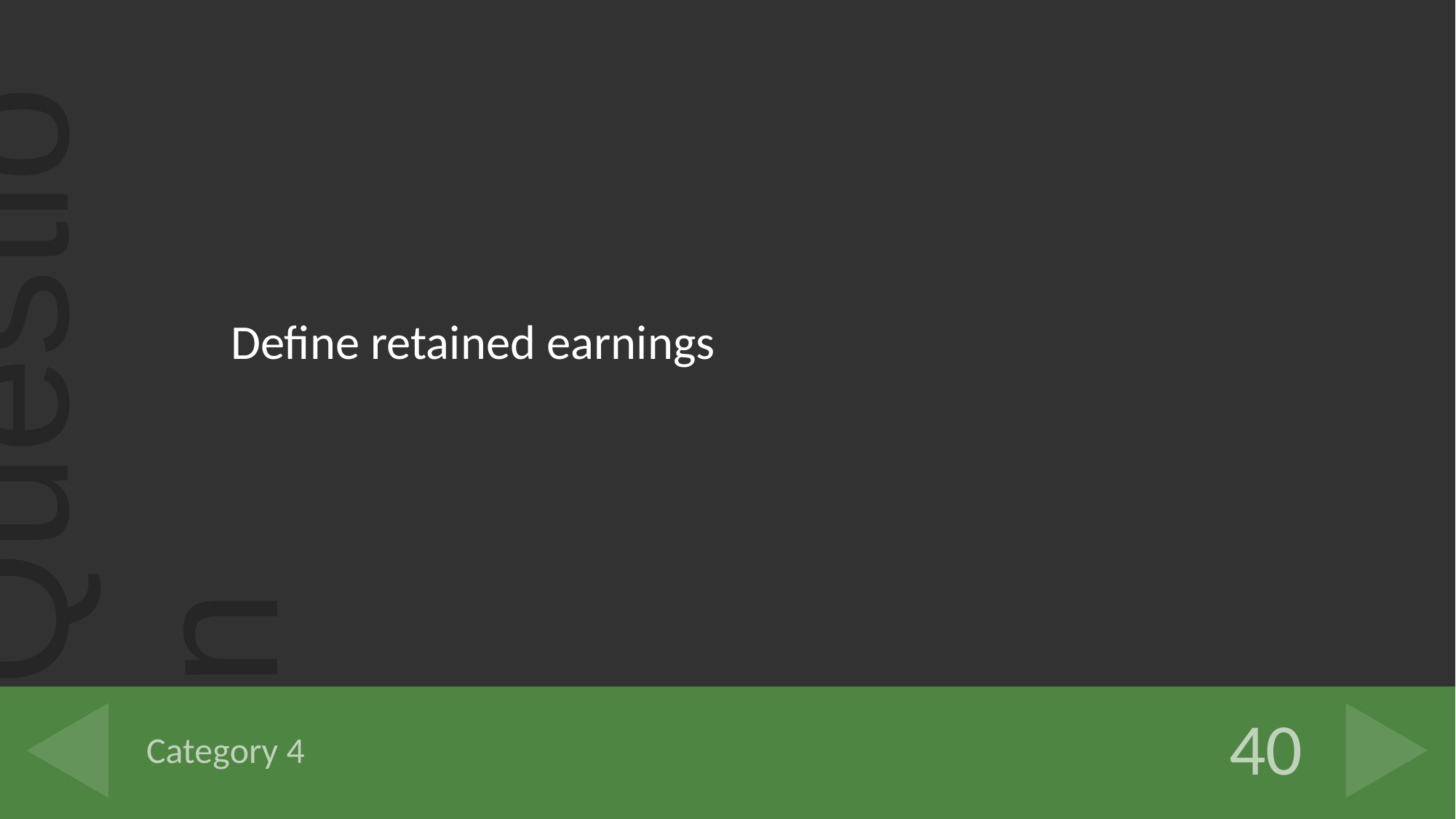

Define retained earnings
# Category 4
40